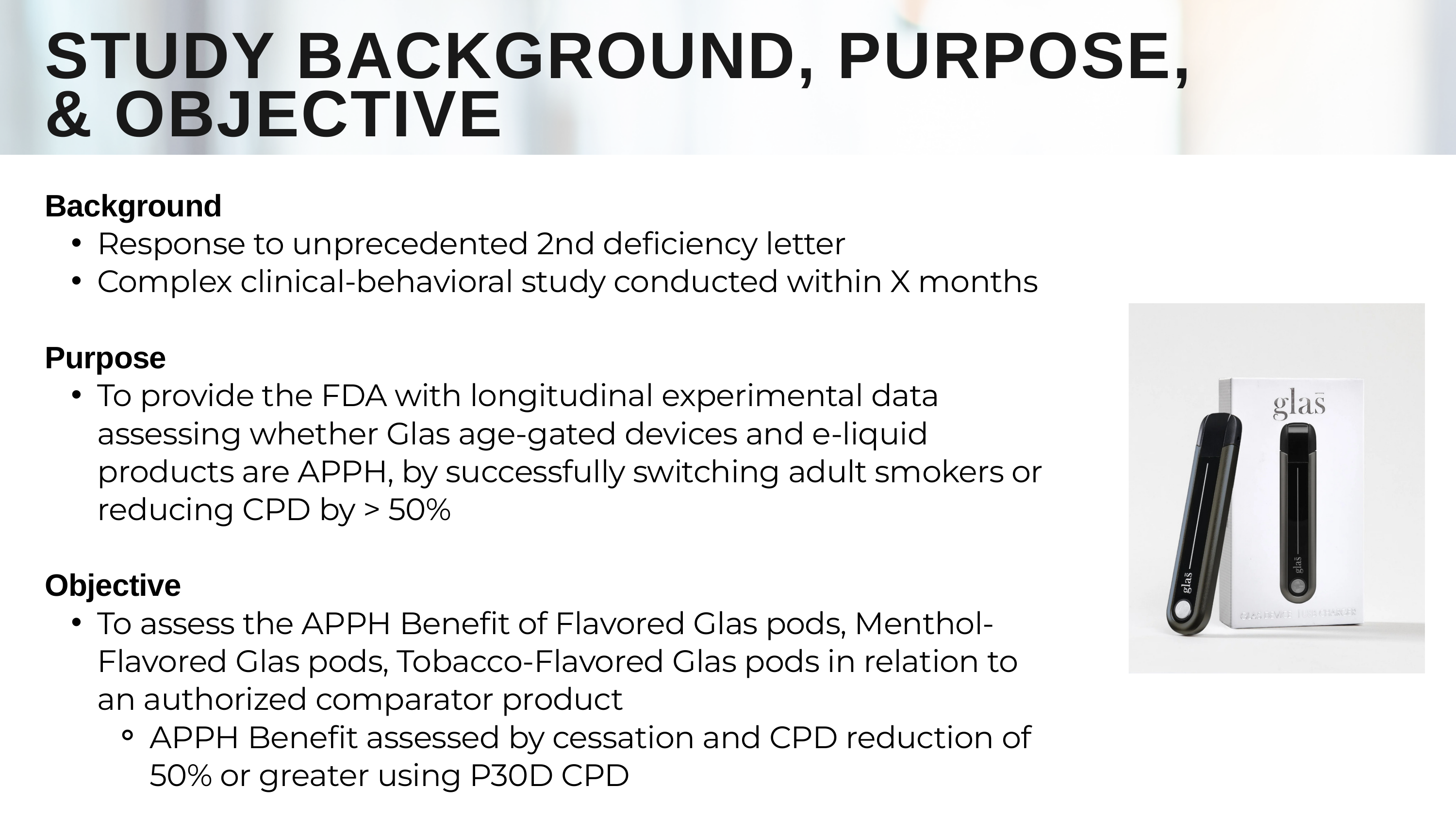

STUDY BACKGROUND, PURPOSE,
& OBJECTIVE
Background
Response to unprecedented 2nd deficiency letter
Complex clinical-behavioral study conducted within X months

Purpose
To provide the FDA with longitudinal experimental data assessing whether Glas age-gated devices and e-liquid products are APPH, by successfully switching adult smokers or reducing CPD by > 50%

Objective
To assess the APPH Benefit of Flavored Glas pods, Menthol-Flavored Glas pods, Tobacco-Flavored Glas pods in relation to an authorized comparator product
APPH Benefit assessed by cessation and CPD reduction of 50% or greater using P30D CPD